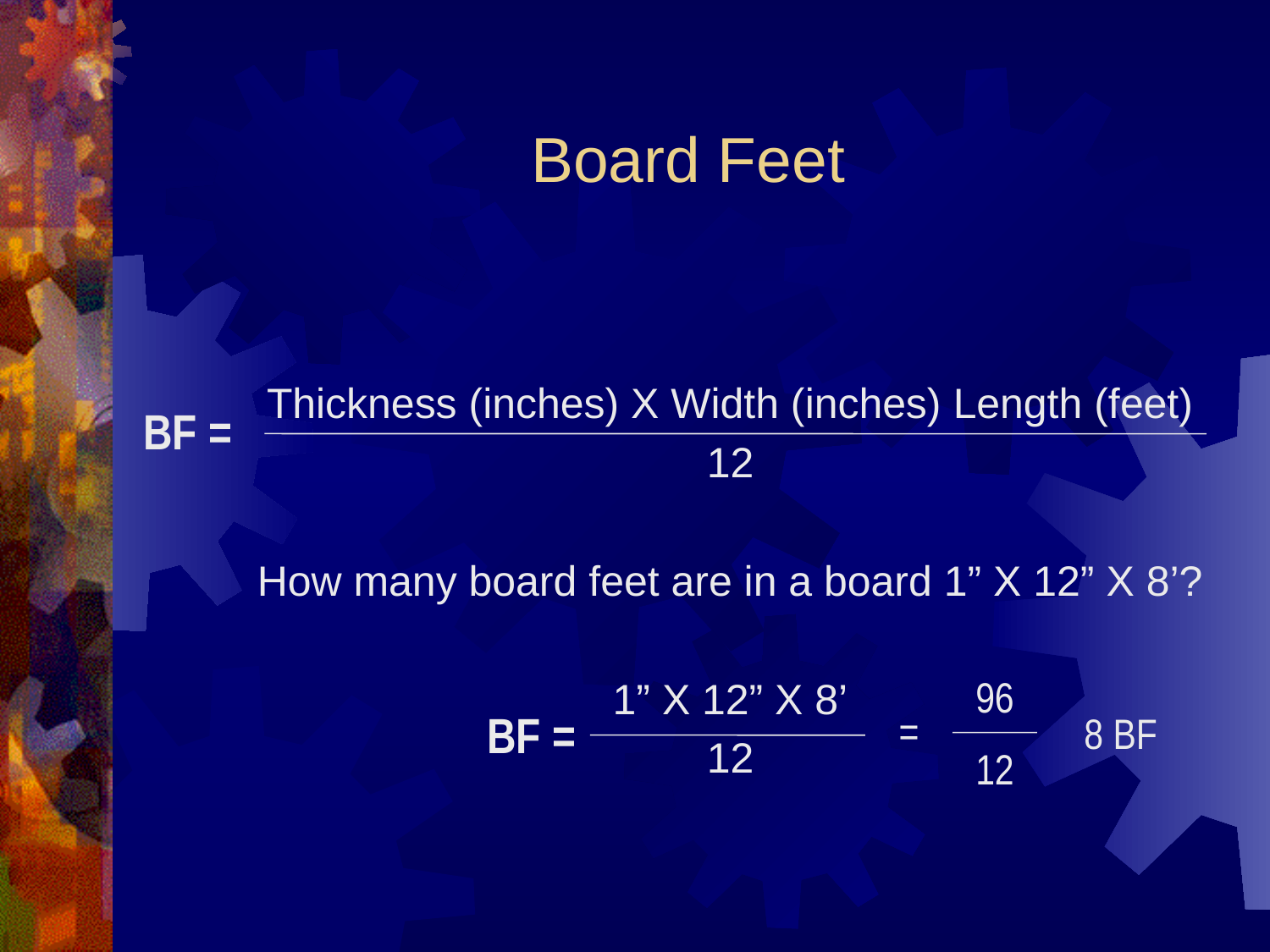

# Board Feet

Thickness (inches) X Width (inches) Length (feet)
12

How many board feet are in a board 1” X 12” X 8’?

1” X 12” X 8’
12
BF =

96
12
BF =
=
8 BF